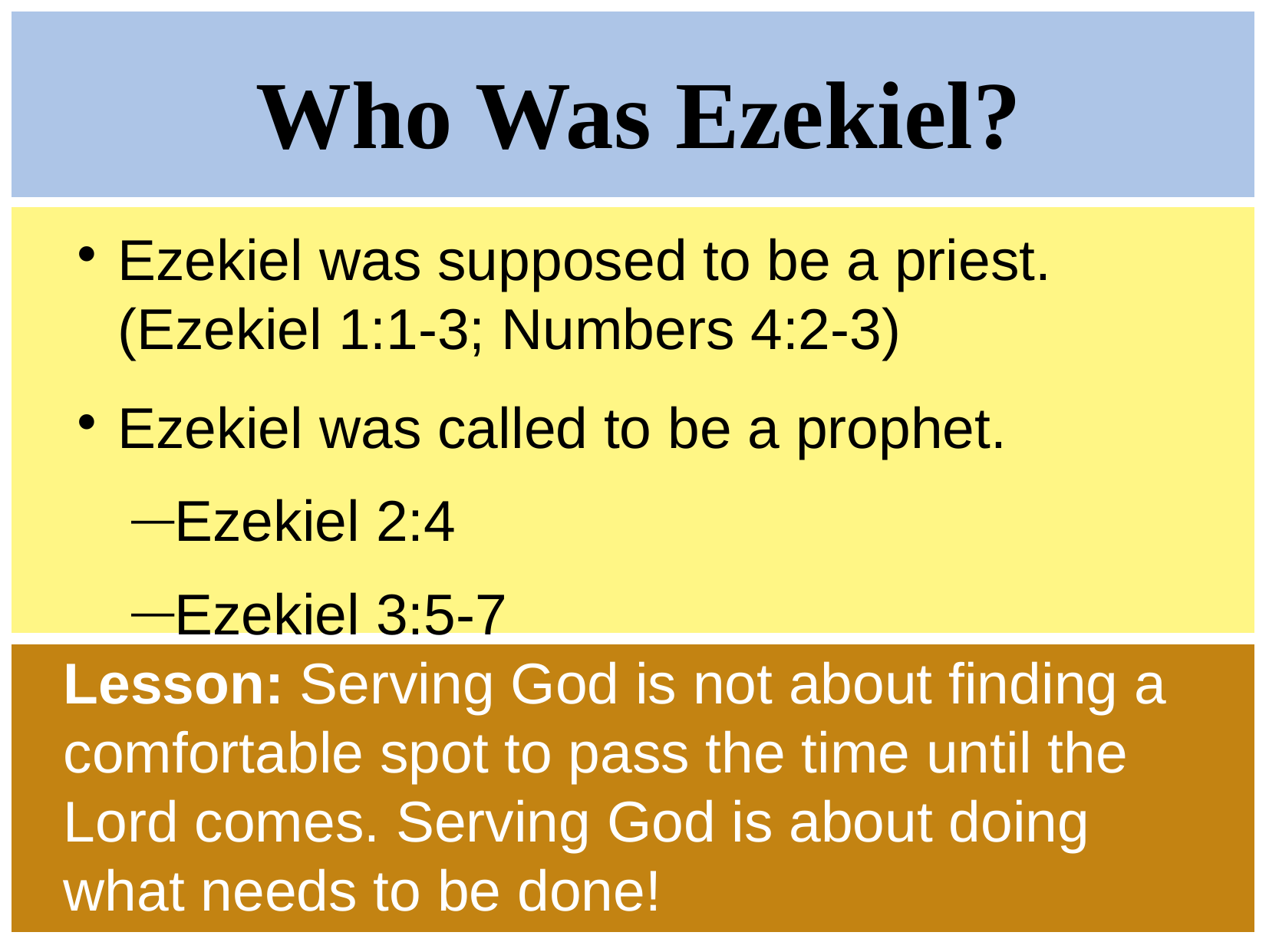

Who Was Ezekiel?

Ezekiel was supposed to be a priest. (Ezekiel 1:1-3; Numbers 4:2-3)
Ezekiel was called to be a prophet.
Ezekiel 2:4
Ezekiel 3:5-7
Lesson: Serving God is not about finding a comfortable spot to pass the time until the Lord comes. Serving God is about doing what needs to be done!